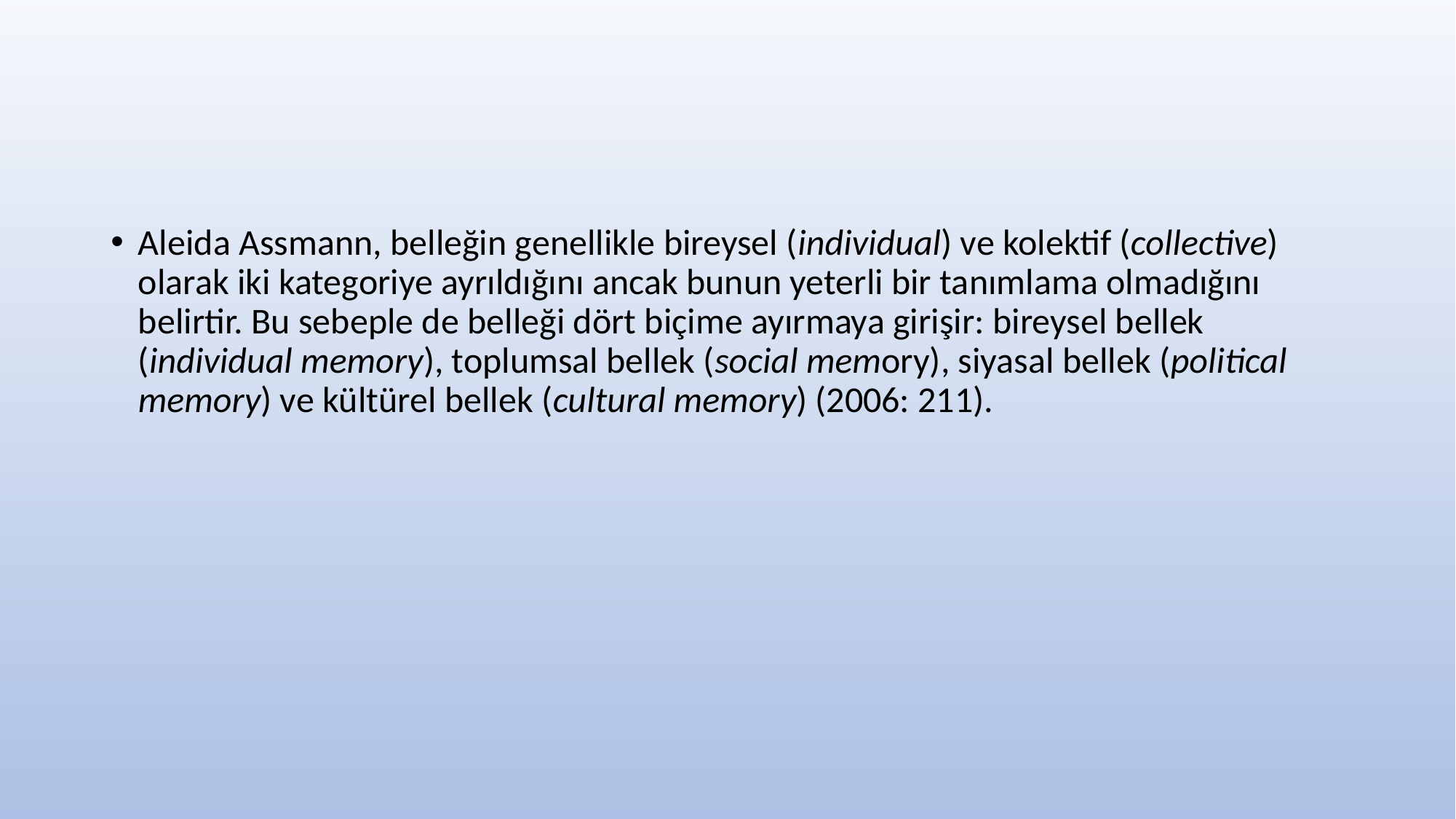

#
Aleida Assmann, belleğin genellikle bireysel (individual) ve kolektif (collective) olarak iki kategoriye ayrıldığını ancak bunun yeterli bir tanımlama olmadığını belirtir. Bu sebeple de belleği dört biçime ayırmaya girişir: bireysel bellek (individual memory), toplumsal bellek (social memory), siyasal bellek (political memory) ve kültürel bellek (cultural memory) (2006: 211).